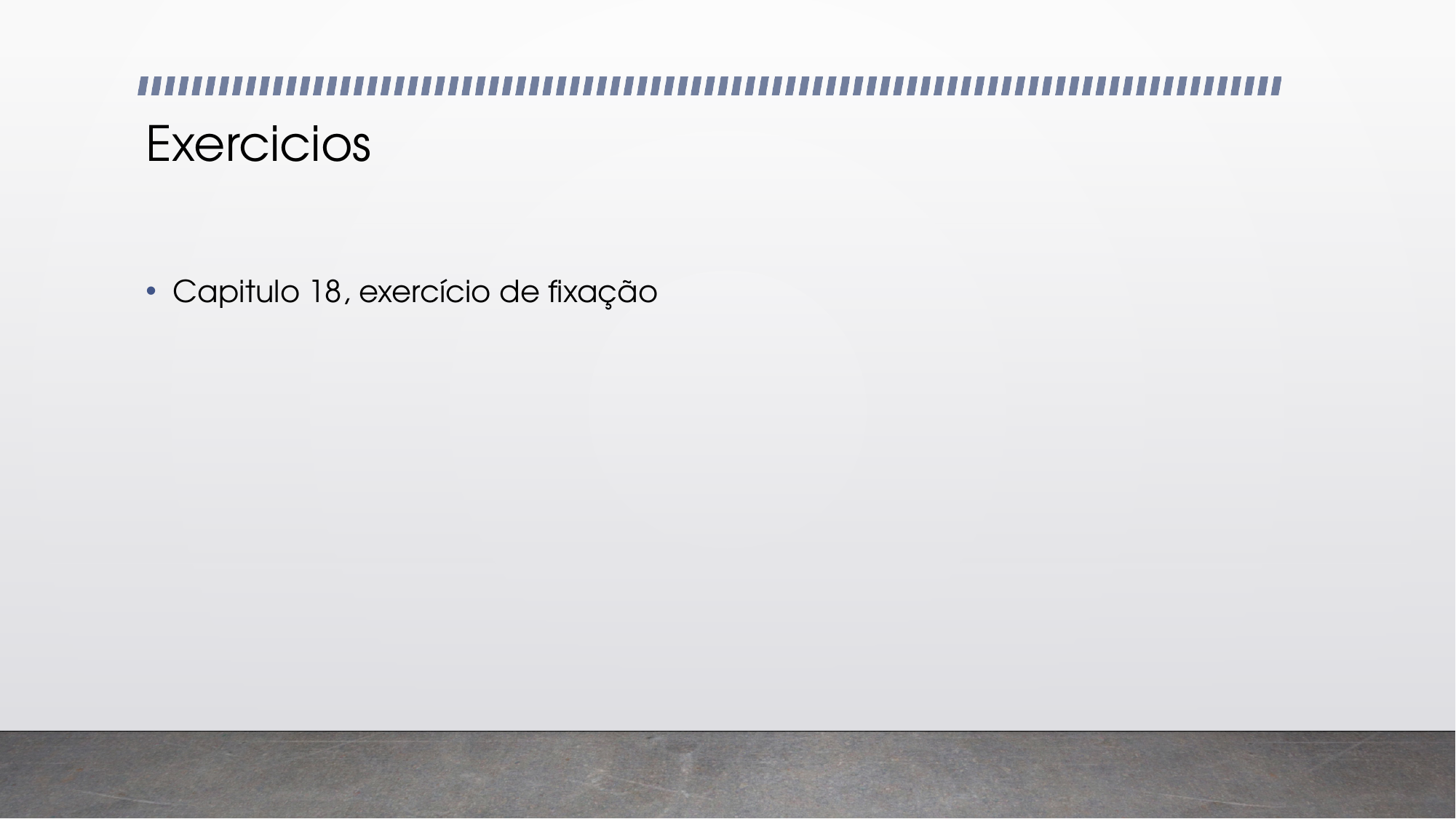

# Exercicios
Capitulo 18, exercício de fixação